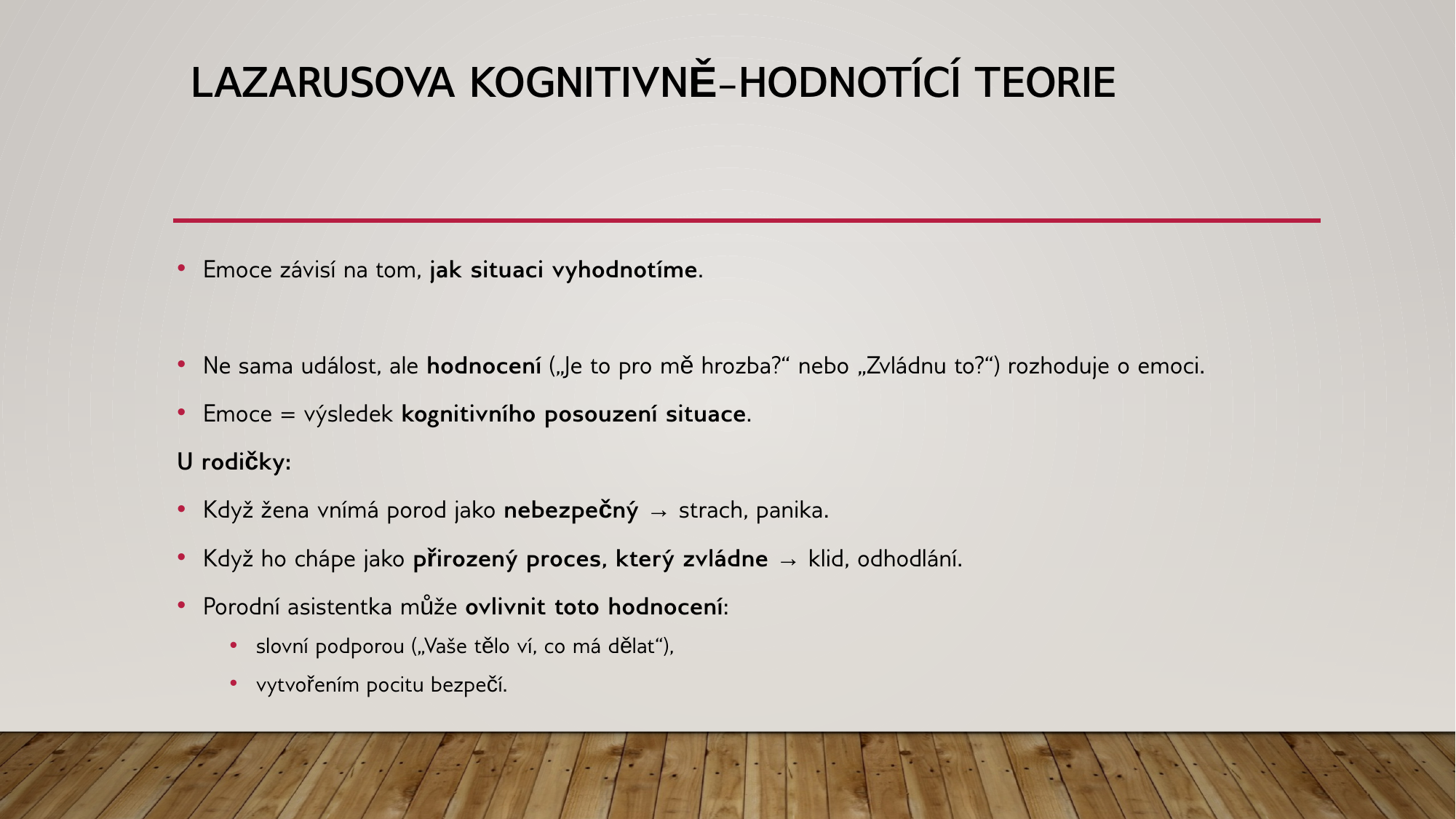

# Lazarusova kognitivně–hodnotící teorie
Emoce závisí na tom, jak situaci vyhodnotíme.

Ne sama událost, ale hodnocení („Je to pro mě hrozba?“ nebo „Zvládnu to?“) rozhoduje o emoci.
Emoce = výsledek kognitivního posouzení situace.
U rodičky:
Když žena vnímá porod jako nebezpečný → strach, panika.
Když ho chápe jako přirozený proces, který zvládne → klid, odhodlání.
Porodní asistentka může ovlivnit toto hodnocení:
slovní podporou („Vaše tělo ví, co má dělat“),
vytvořením pocitu bezpečí.